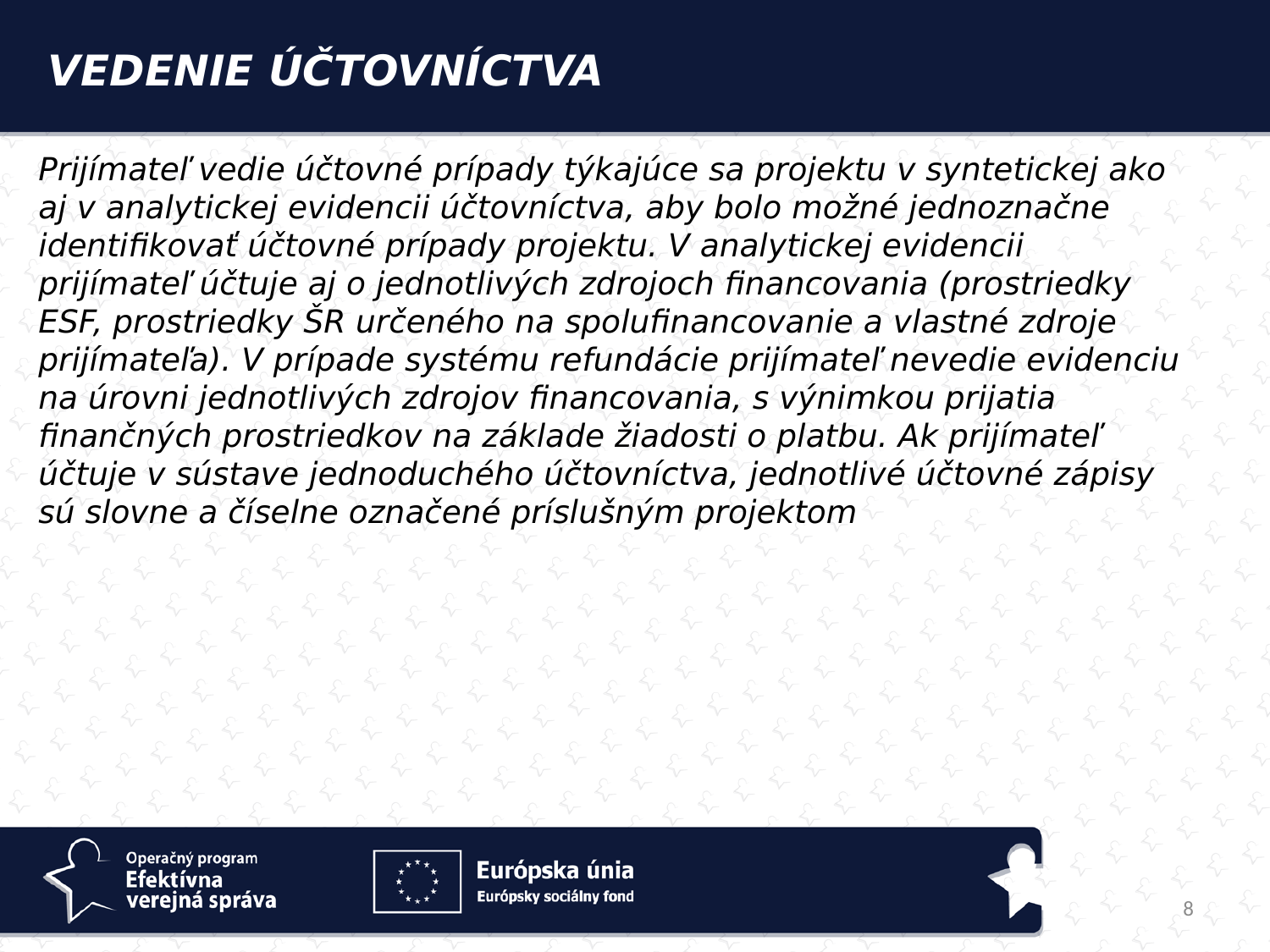

VEDENIE ÚČTOVNÍCTVA
Prijímateľ vedie účtovné prípady týkajúce sa projektu v syntetickej ako aj v analytickej evidencii účtovníctva, aby bolo možné jednoznačne identifikovať účtovné prípady projektu. V analytickej evidencii prijímateľ účtuje aj o jednotlivých zdrojoch financovania (prostriedky ESF, prostriedky ŠR určeného na spolufinancovanie a vlastné zdroje prijímateľa). V prípade systému refundácie prijímateľ nevedie evidenciu na úrovni jednotlivých zdrojov financovania, s výnimkou prijatia finančných prostriedkov na základe žiadosti o platbu. Ak prijímateľ účtuje v sústave jednoduchého účtovníctva, jednotlivé účtovné zápisy sú slovne a číselne označené príslušným projektom

8